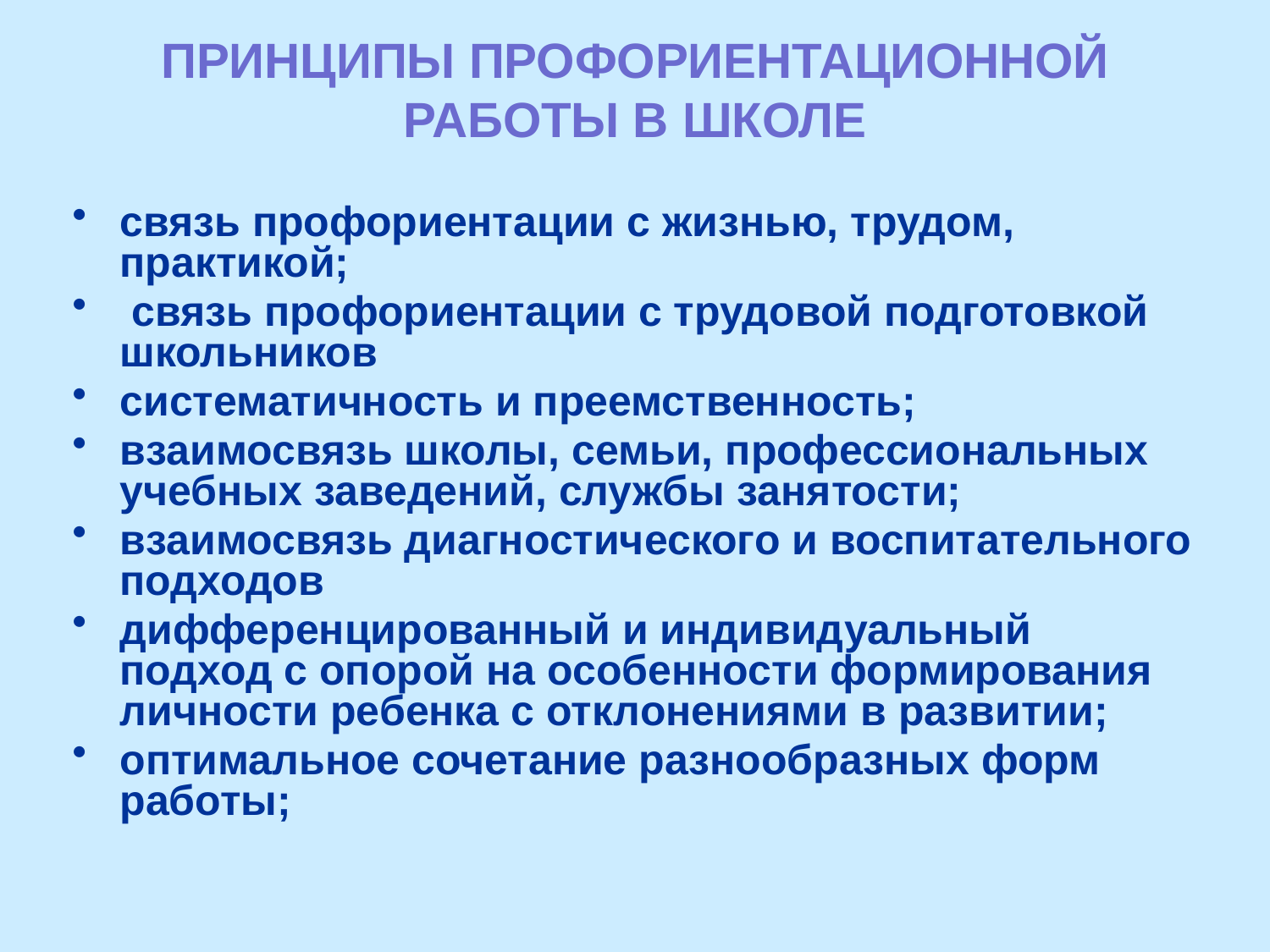

# Принципы профориентационной работы в школе

связь профориентации с жизнью, трудом, практикой;
 связь профориентации с трудовой подготовкой школьников
систематичность и преемственность;
взаимосвязь школы, семьи, профессиональных учебных заведений, службы занятости;
взаимосвязь диагностического и воспитательного подходов
дифференцированный и индивидуальный подход с опорой на особенности формирования личности ребенка с отклонениями в развитии;
оптимальное сочетание разнообразных форм работы;